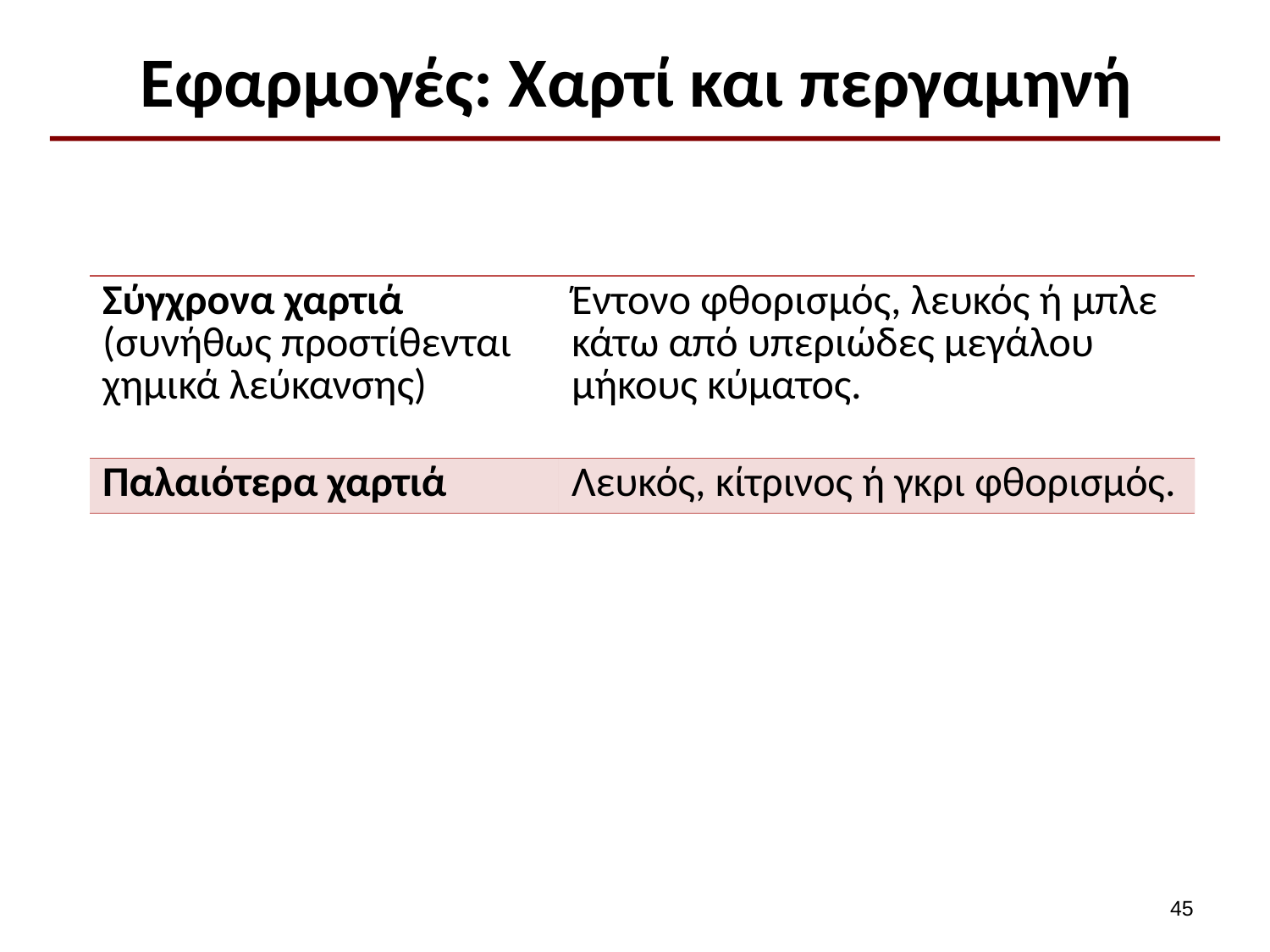

# Εφαρμογές: Χαρτί και περγαμηνή

| Σύγχρονα χαρτιά (συνήθως προστίθενται χημικά λεύκανσης) | Έντονο φθορισμός, λευκός ή μπλε κάτω από υπεριώδες μεγάλου μήκους κύματος. |
| --- | --- |
| Παλαιότερα χαρτιά | Λευκός, κίτρινος ή γκρι φθορισμός. |
45